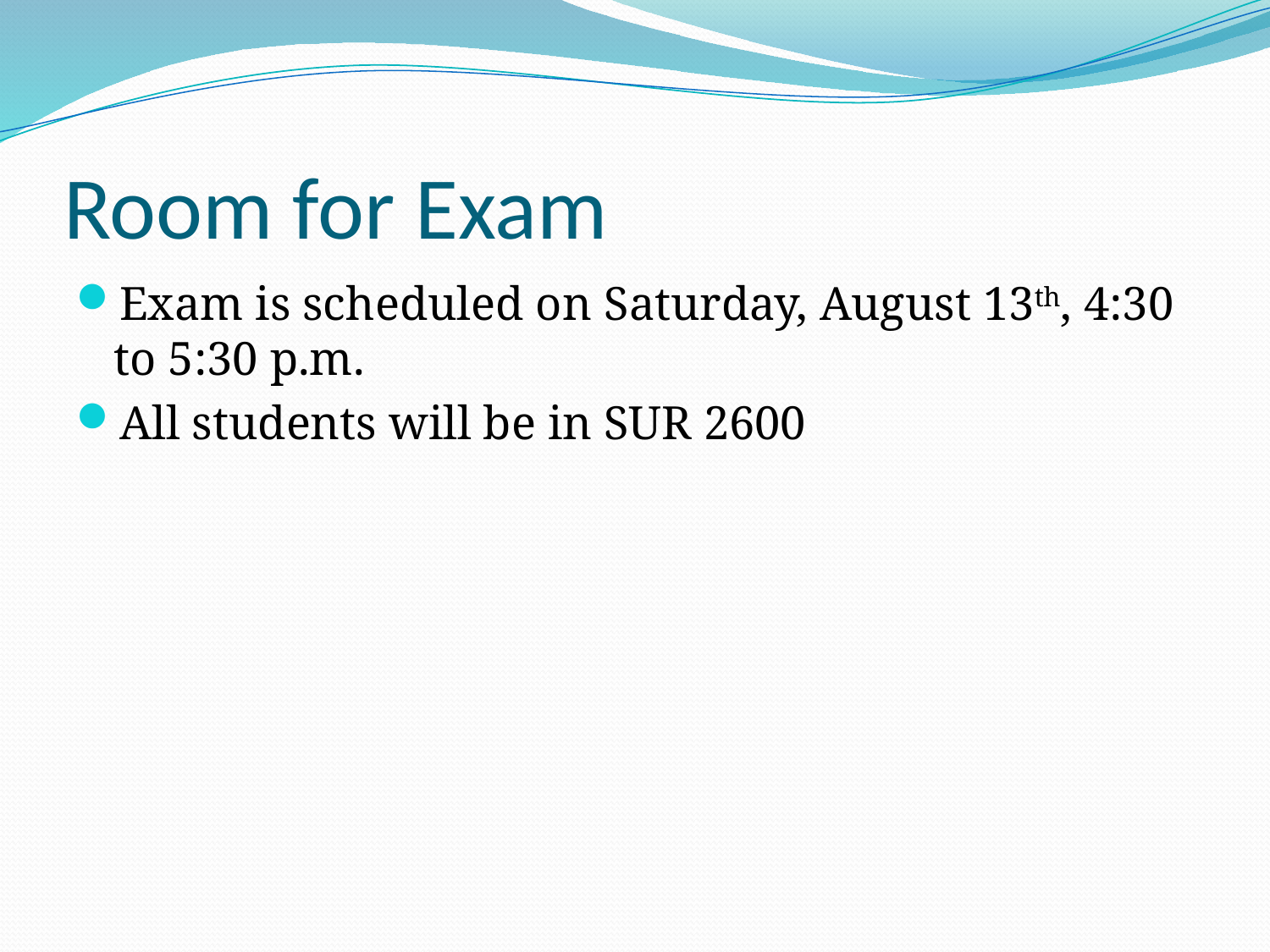

# Room for Exam
Exam is scheduled on Saturday, August 13th, 4:30 to 5:30 p.m.
All students will be in SUR 2600